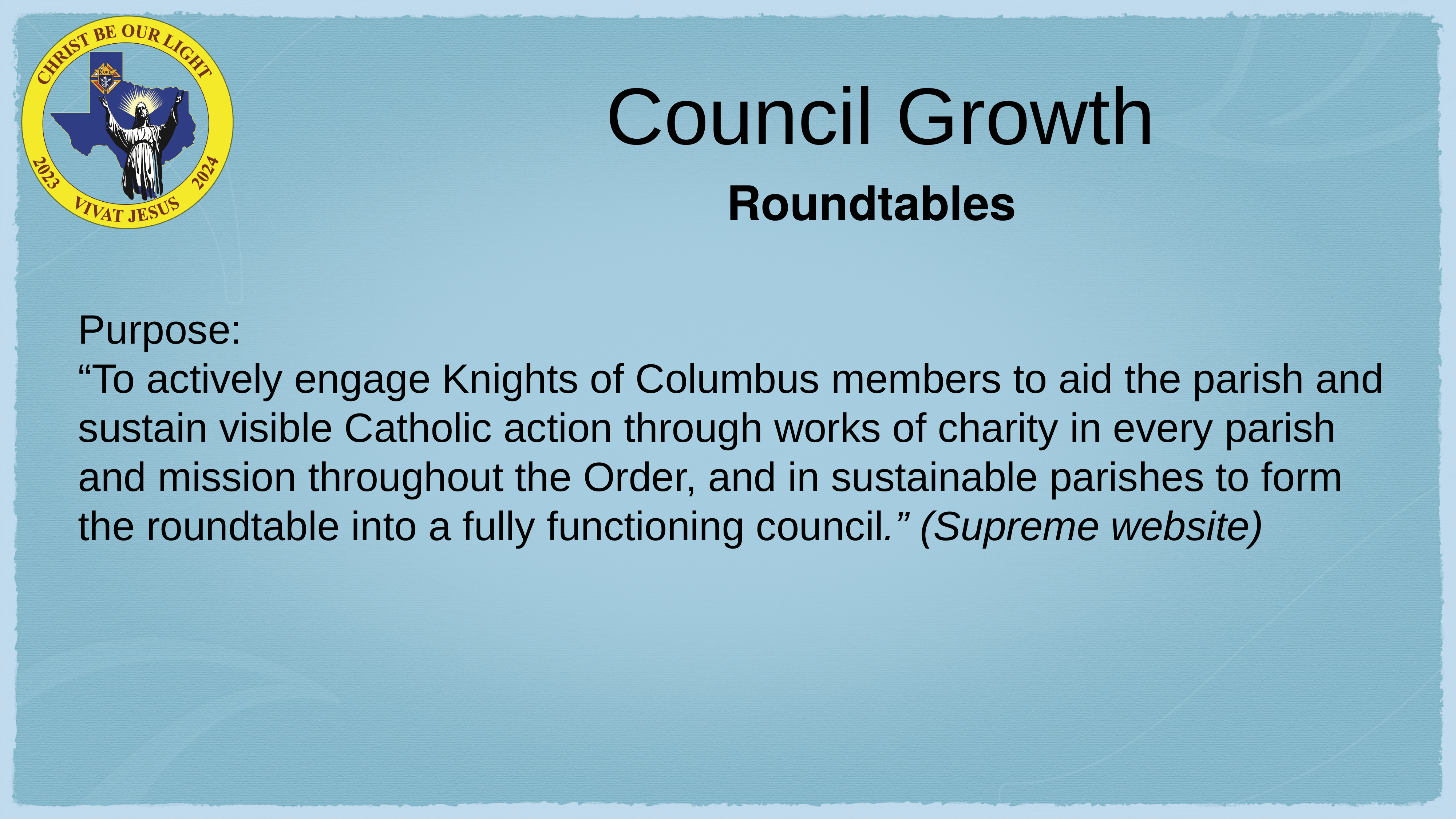

# Council Growth
Roundtables
Purpose:
“To actively engage Knights of Columbus members to aid the parish and sustain visible Catholic action through works of charity in every parish and mission throughout the Order, and in sustainable parishes to form the roundtable into a fully functioning council.” (Supreme website)